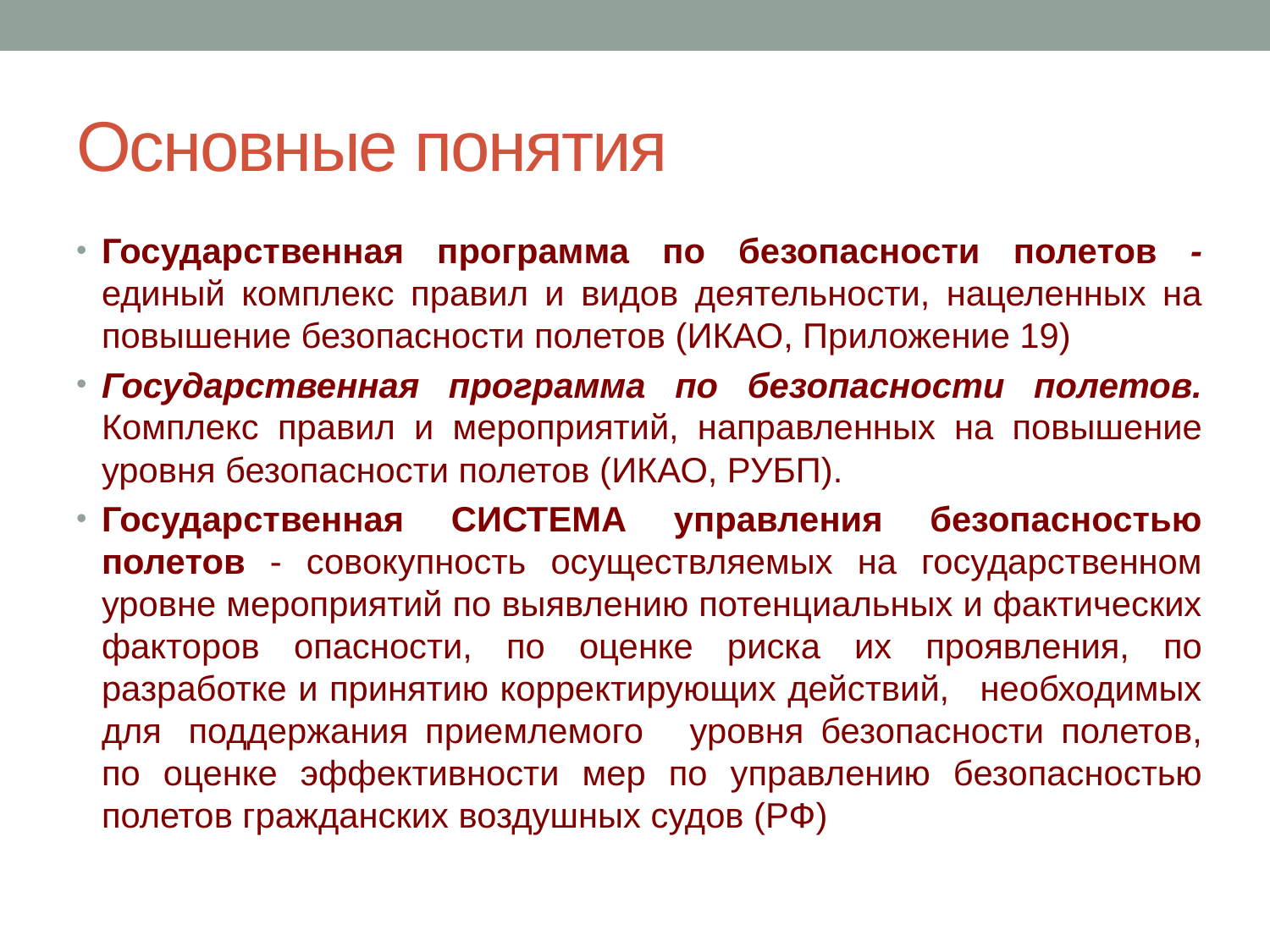

# Основные понятия
Государственная программа по безопасности полетов - единый комплекс правил и видов деятельности, нацеленных на повышение безопасности полетов (ИКАО, Приложение 19)
Государственная программа по безопасности полетов. Комплекс правил и мероприятий, направленных на повышение уровня безопасности полетов (ИКАО, РУБП).
Государственная СИСТЕМА управления безопасностью полетов - совокупность осуществляемых на государственном уровне мероприятий по выявлению потенциальных и фактических факторов опасности, по оценке риска их проявления, по разработке и принятию корректирующих действий,   необходимых для  поддержания приемлемого    уровня безопасности полетов, по оценке эффективности мер по управлению безопасностью полетов гражданских воздушных судов (РФ)